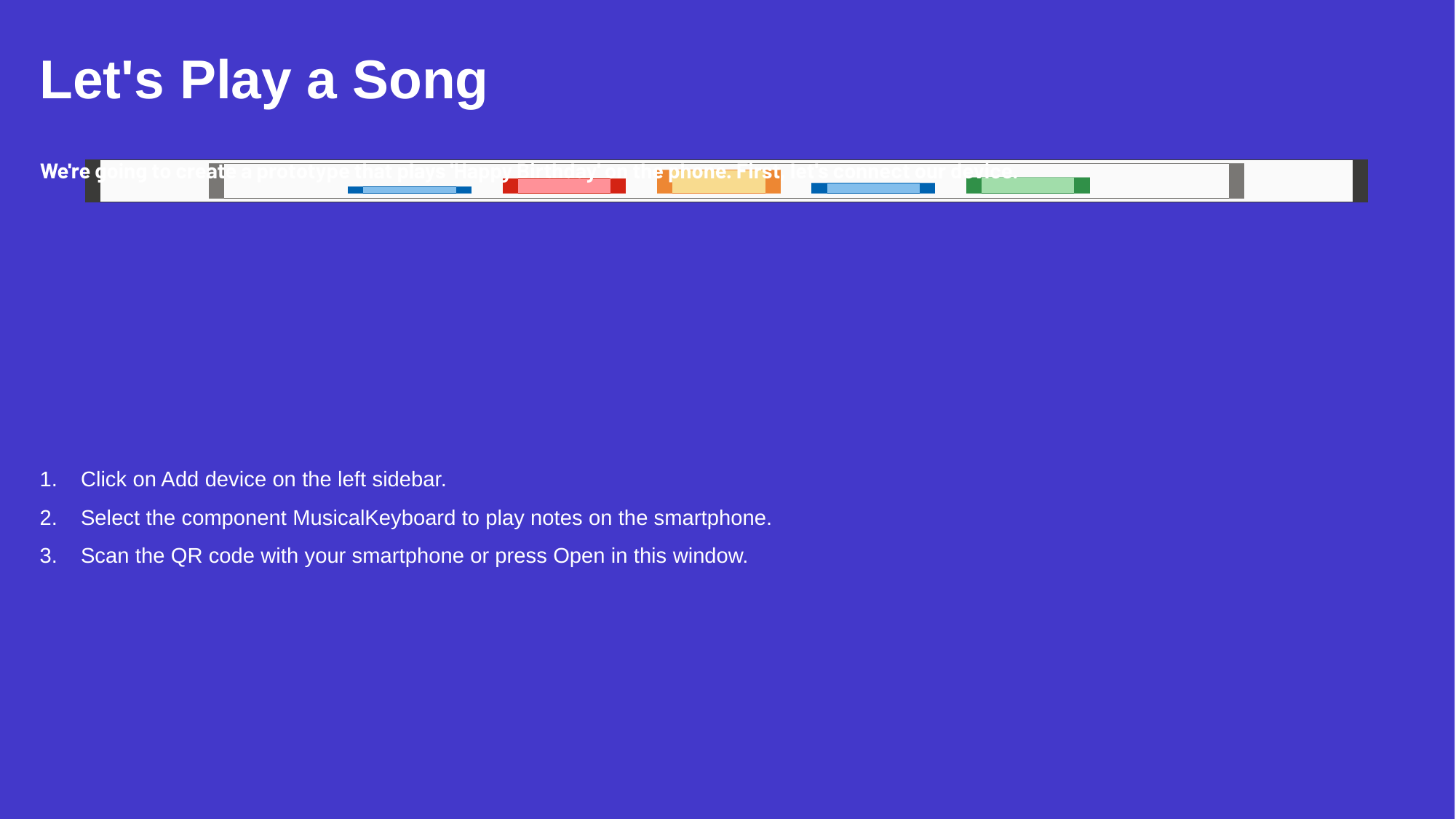

# Let's Play a Song
We're going to create a prototype that plays 'Happy Birthday' on the phone. First, let's connect our device.
Click on Add device on the left sidebar.
Select the component MusicalKeyboard to play notes on the smartphone.
Scan the QR code with your smartphone or press Open in this window.